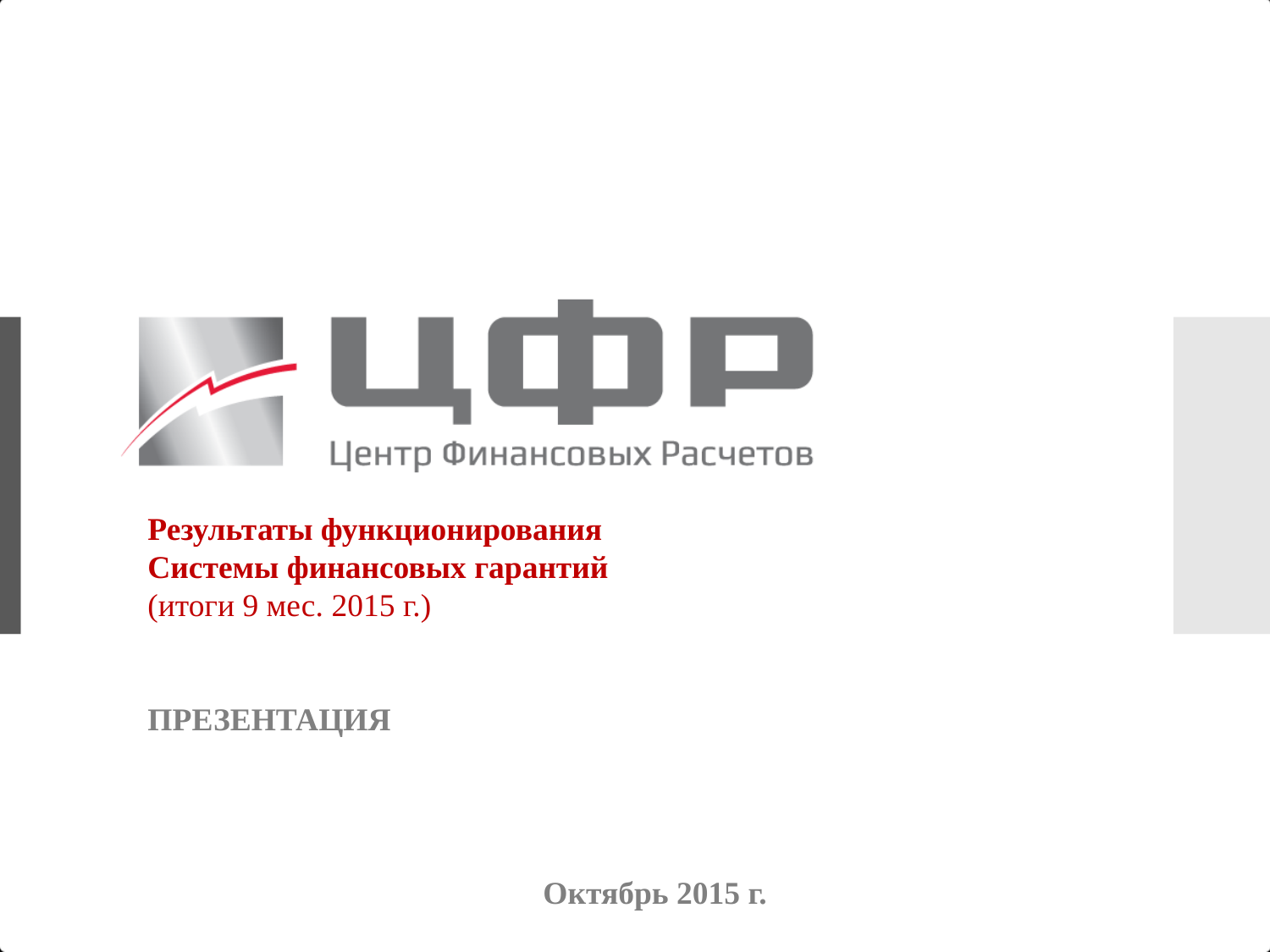

Результаты функционирования Системы финансовых гарантий (итоги 9 мес. 2015 г.)

ПРЕЗЕНТАЦИЯ

Октябрь 2015 г.